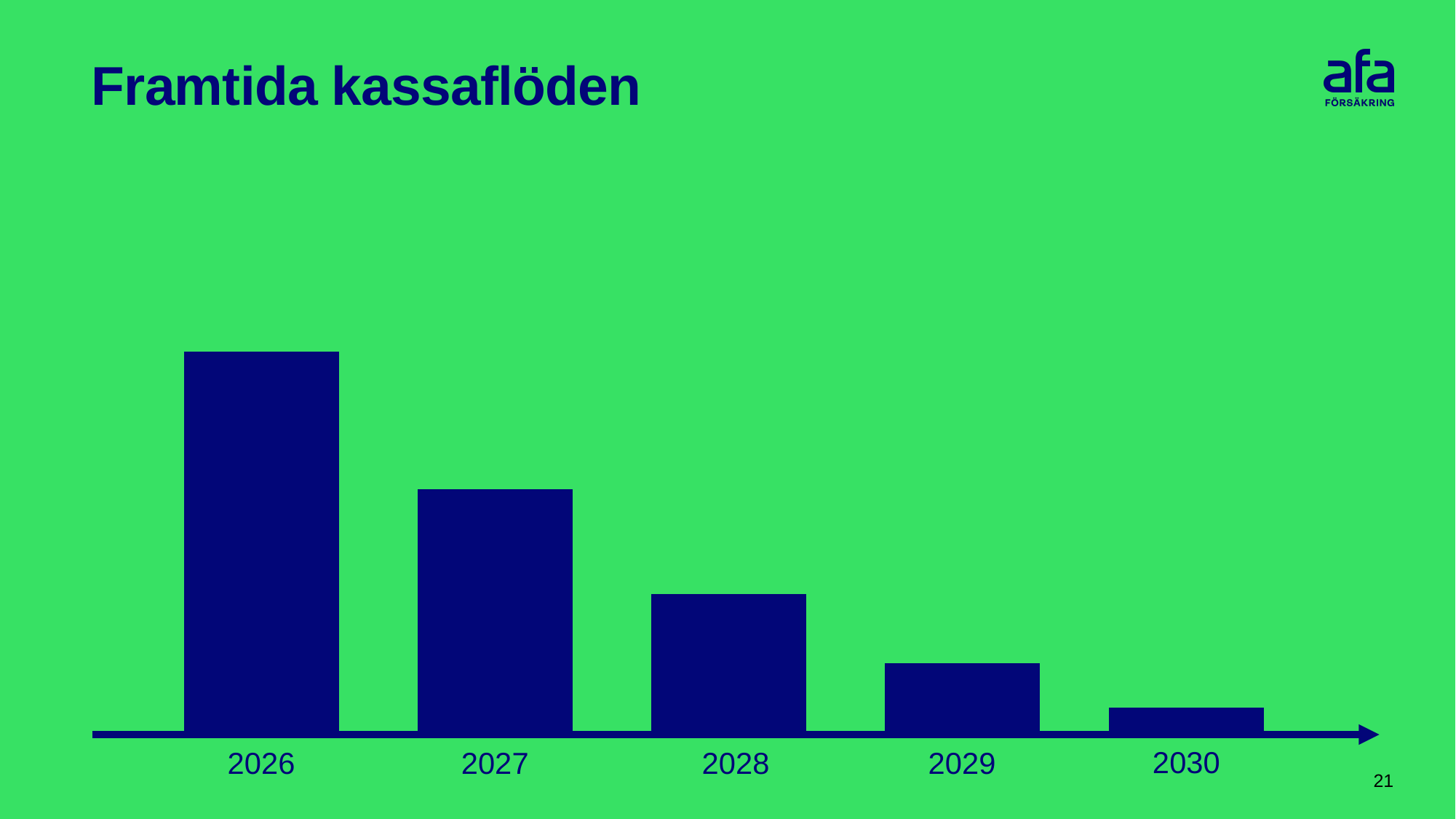

# Framtida kassaflöden

2030
2026
2027
2028
2029
21